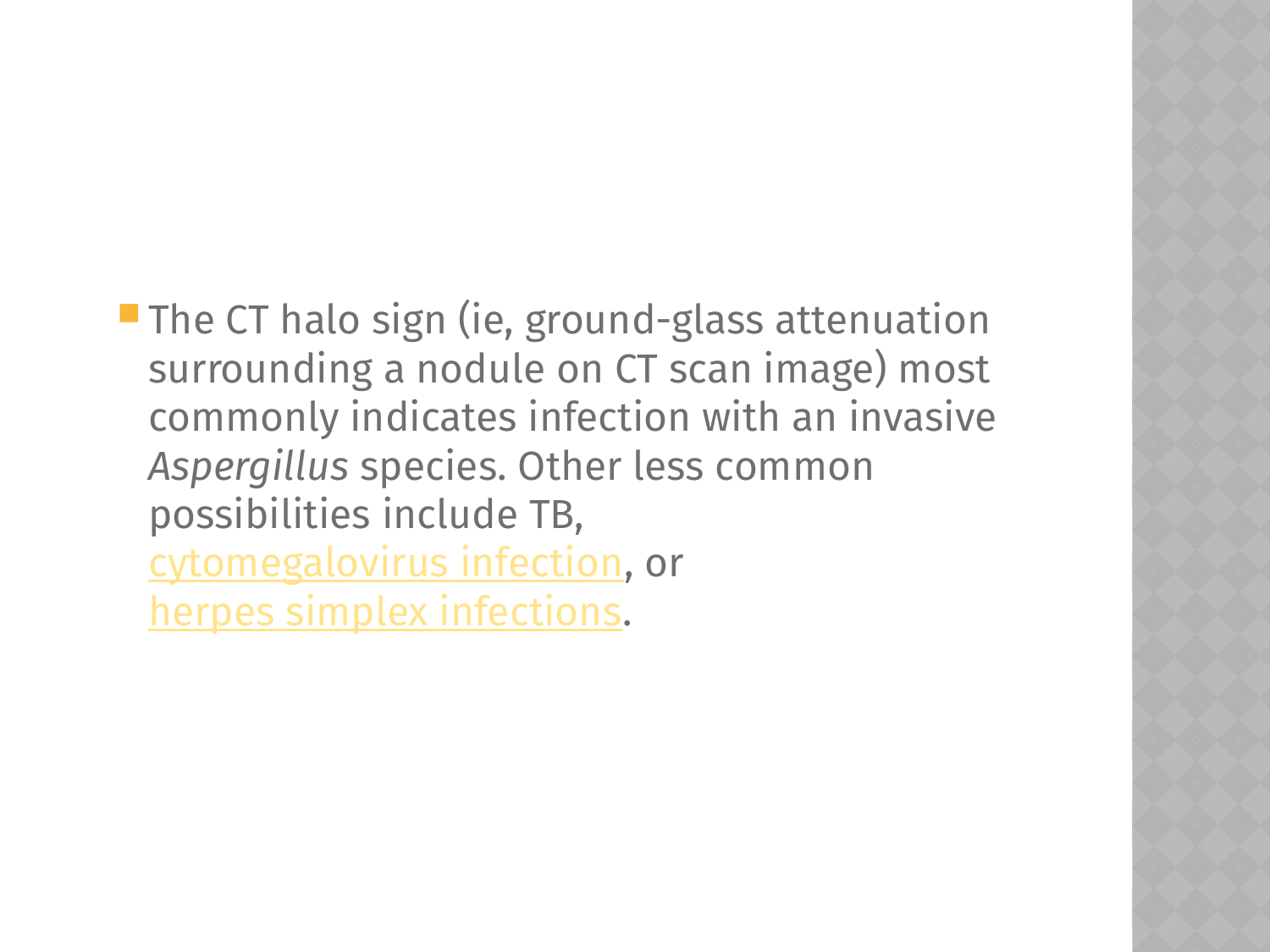

#

The CT halo sign (ie, ground-glass attenuation surrounding a nodule on CT scan image) most commonly indicates infection with an invasive Aspergillus species. Other less common possibilities include TB, cytomegalovirus infection, or herpes simplex infections.